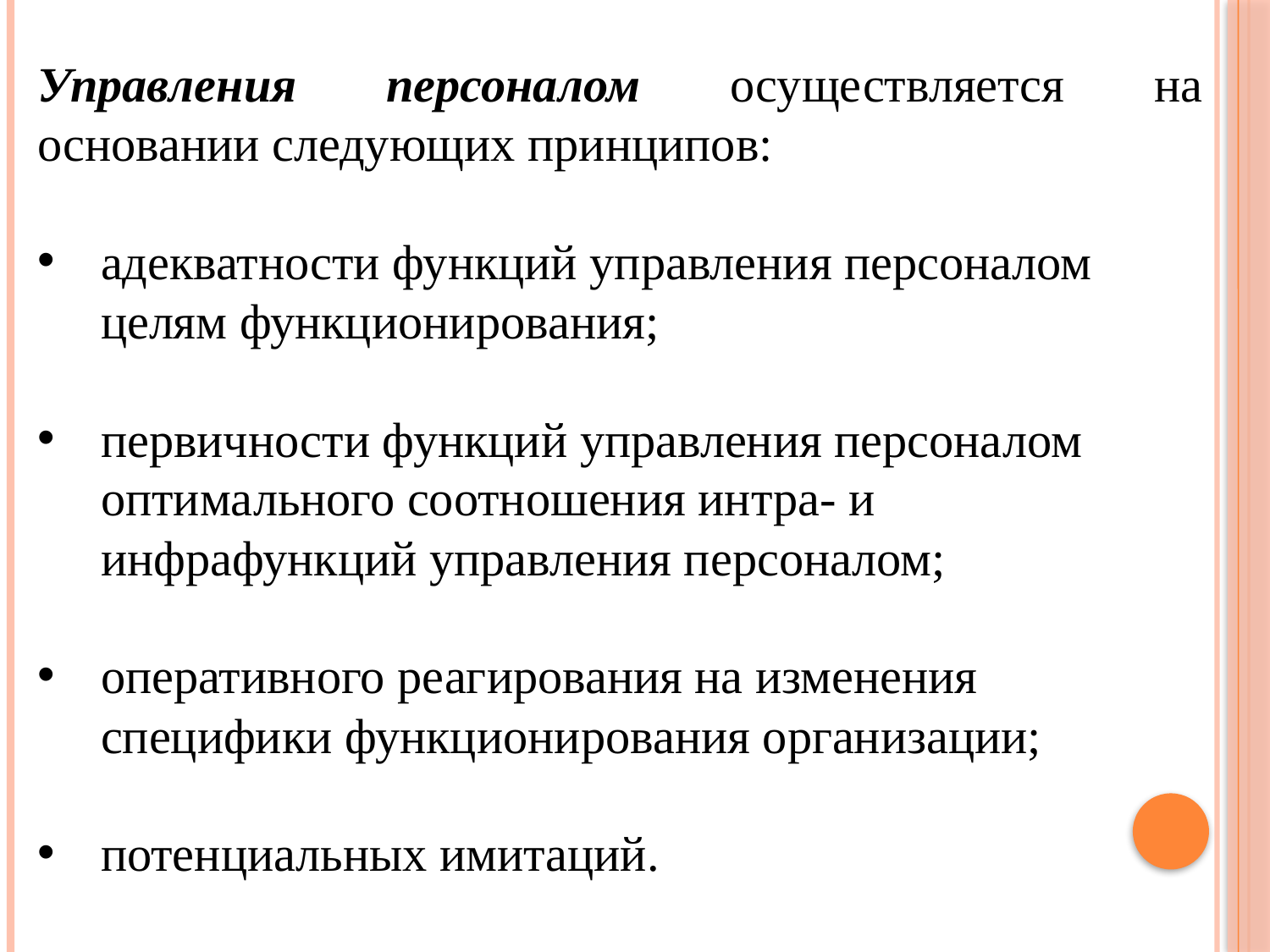

Управления персоналом осуществляется на основании следующих принципов:

адекватности функций управления персоналом целям функционирования;

первичности функций управления персоналом оптимального соотношения интра- и инфрафункций управления персоналом;

оперативного реагирования на изменения специфики функционирования организации;

потенциальных имитаций.